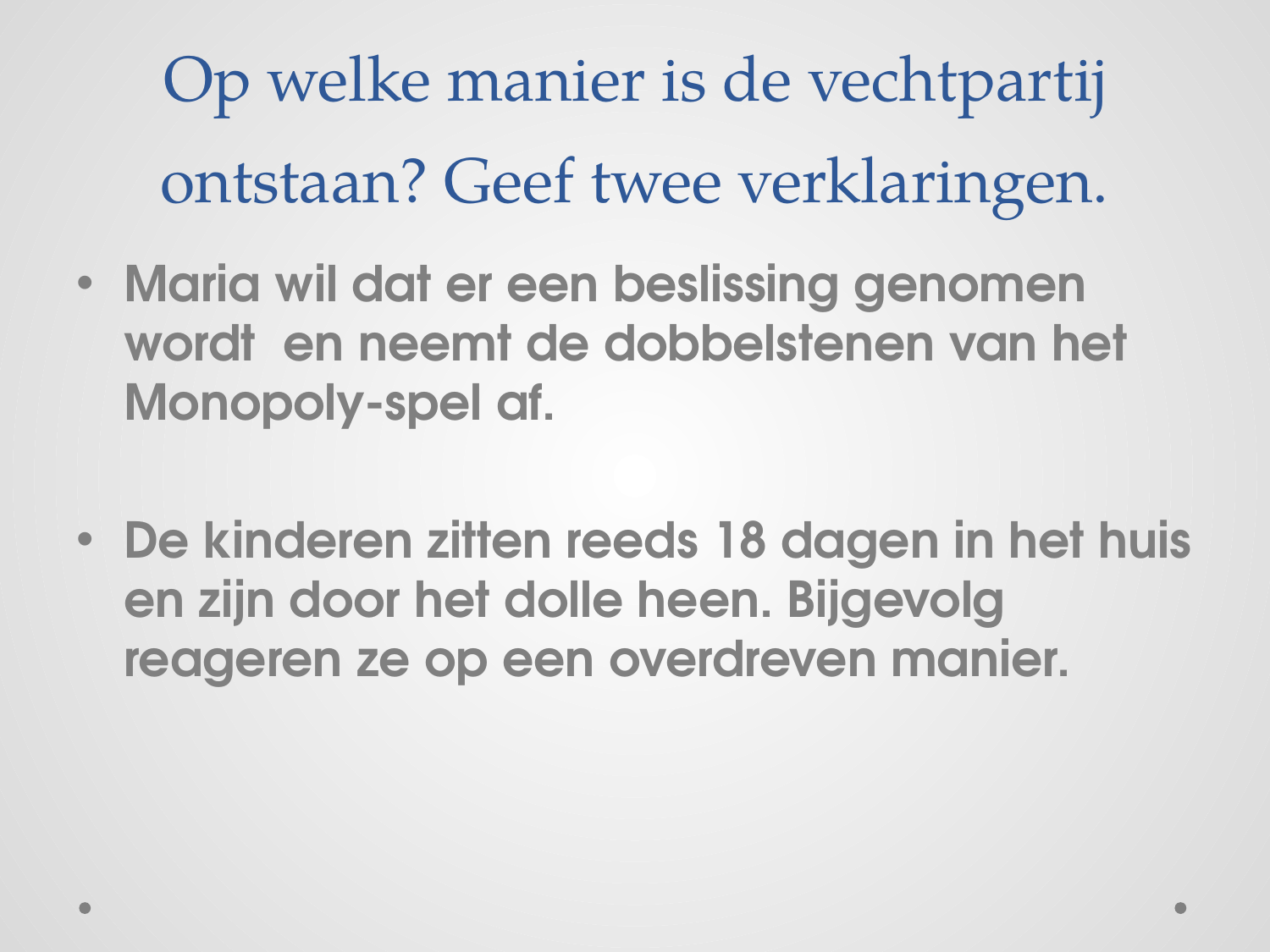

# Op welke manier is de vechtpartij ontstaan? Geef twee verklaringen.
Maria wil dat er een beslissing genomen wordt  en neemt de dobbelstenen van het Monopoly-spel af.

De kinderen zitten reeds 18 dagen in het huis en zijn door het dolle heen. Bijgevolg reageren ze op een overdreven manier.